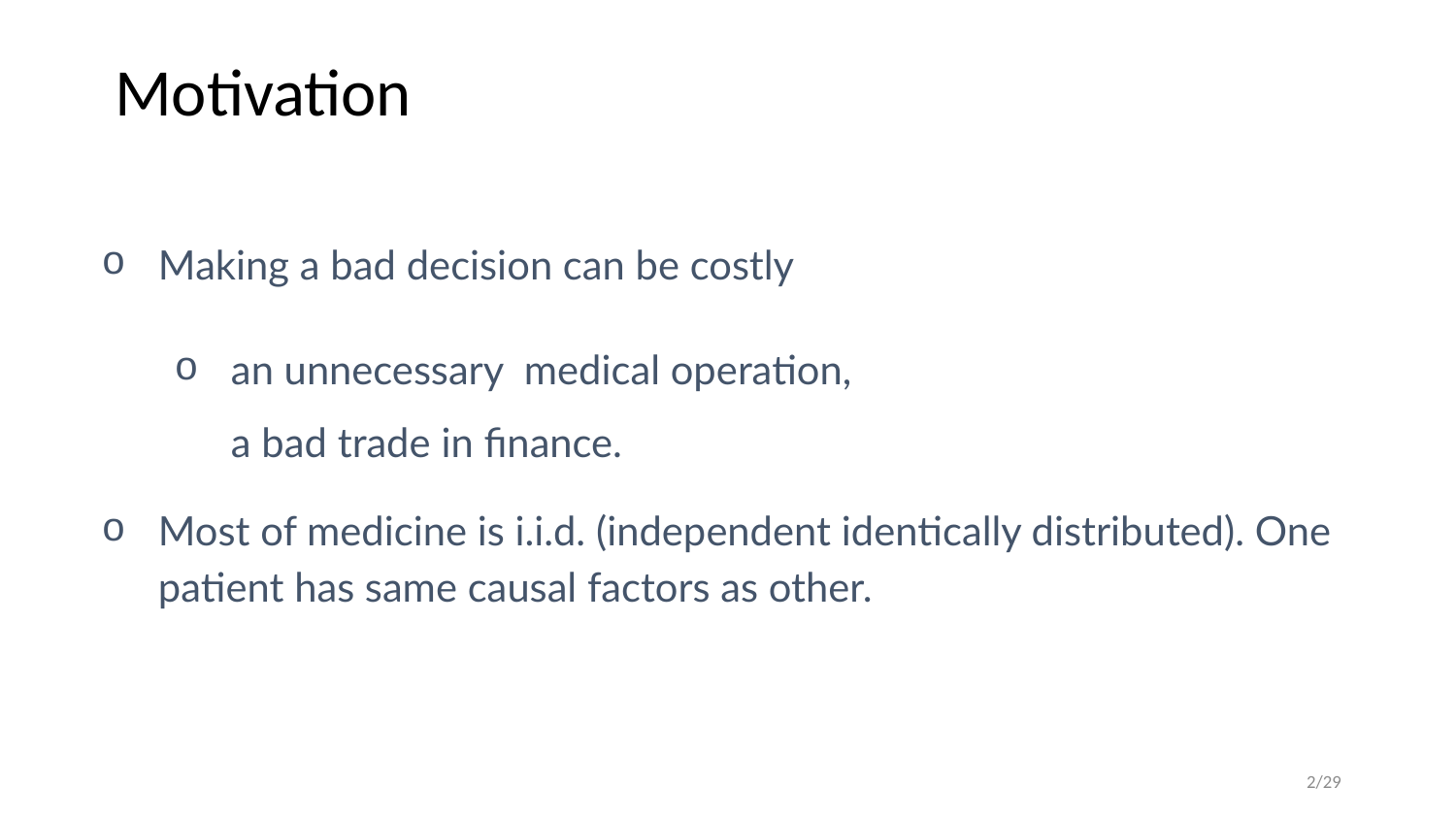

# Motivation
Making a bad decision can be costly
an unnecessary  medical operation,
a bad trade in finance.
Most of medicine is i.i.d. (independent identically distributed). One patient has same causal factors as other.
2/29